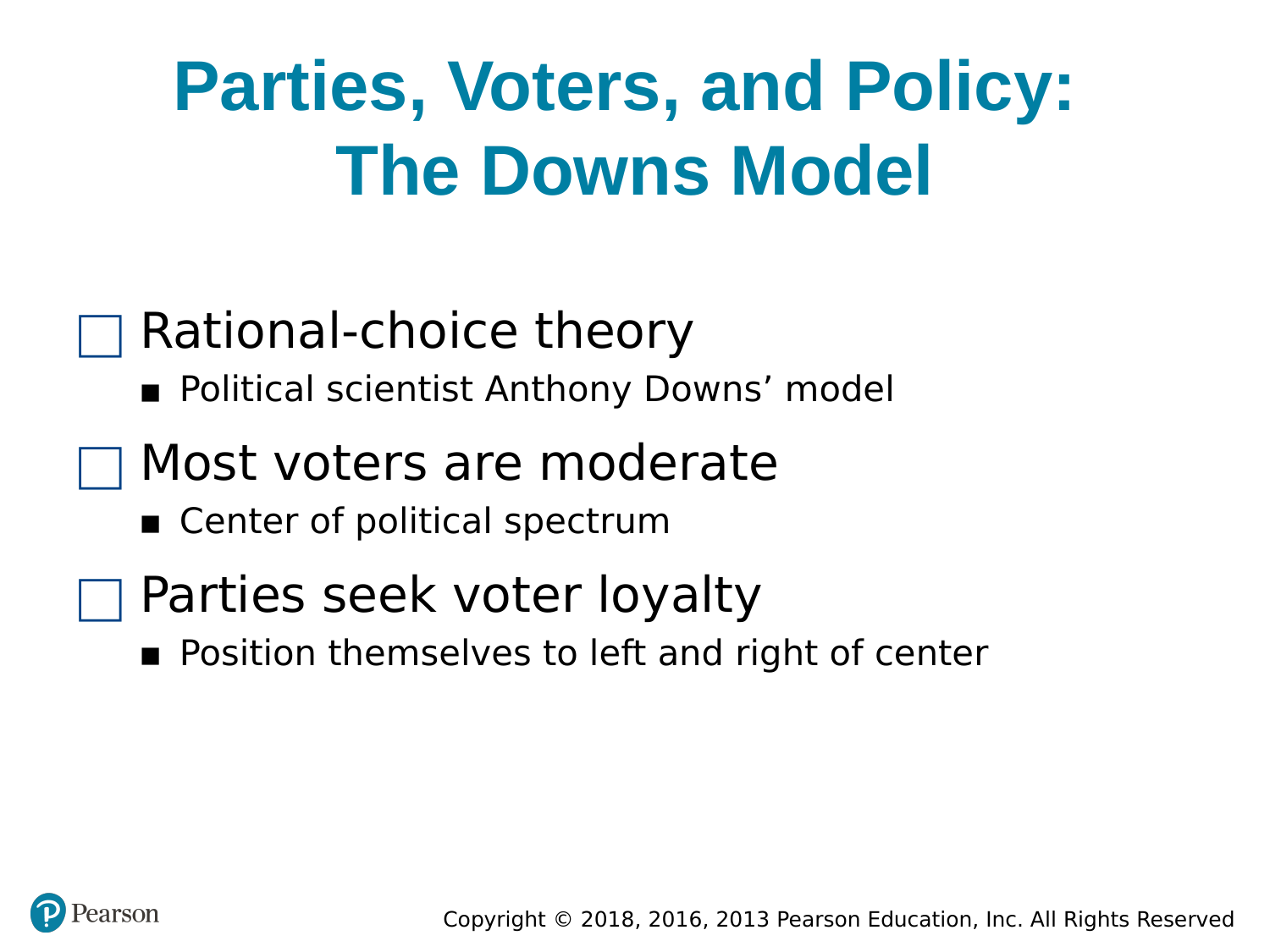

# Parties, Voters, and Policy: The Downs Model
Rational-choice theory
Political scientist Anthony Downs’ model
Most voters are moderate
Center of political spectrum
Parties seek voter loyalty
Position themselves to left and right of center